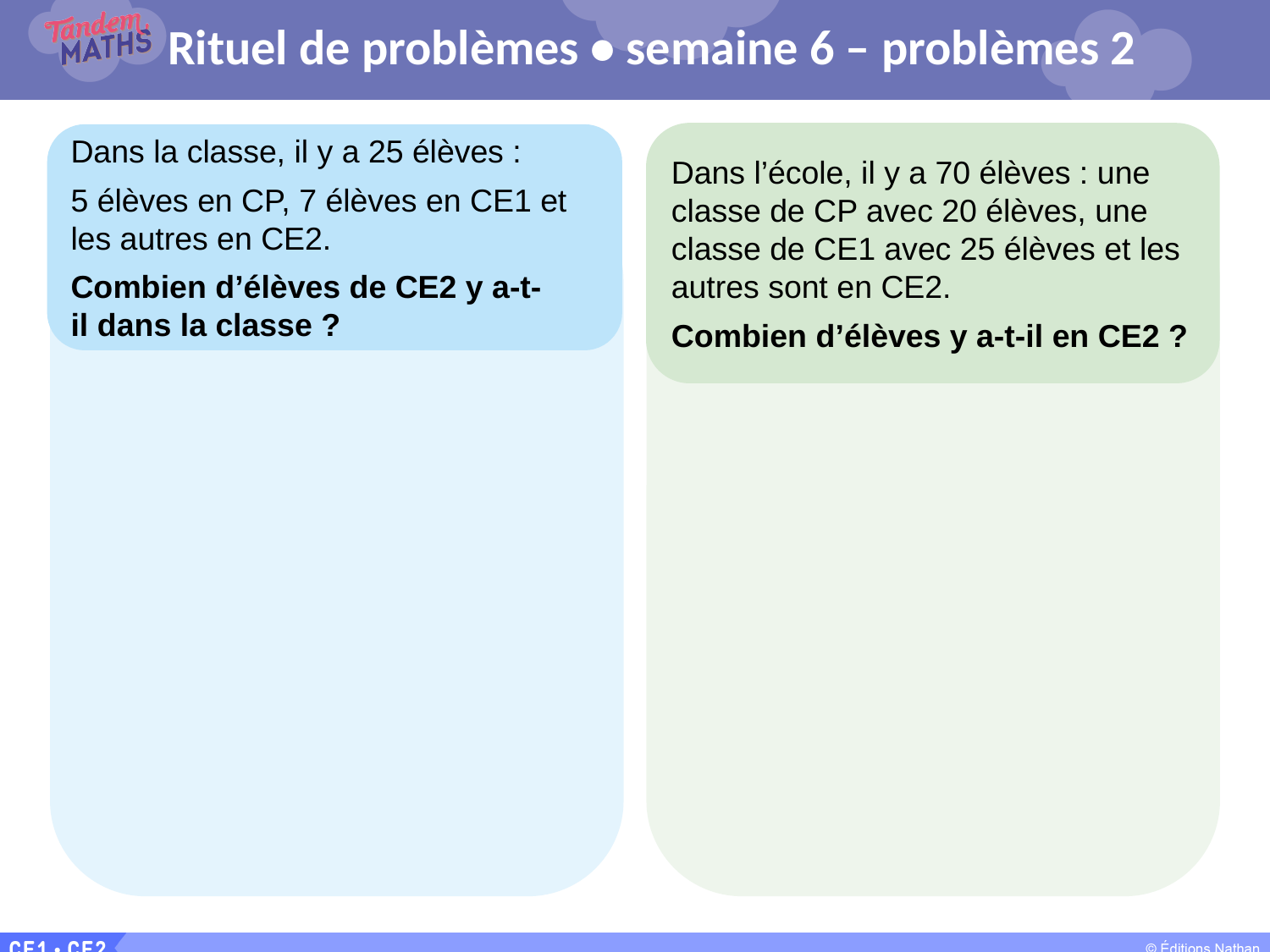

# Rituel de problèmes • semaine 6 – problèmes 2
Dans l’école, il y a 70 élèves : une classe de CP avec 20 élèves, une classe de CE1 avec 25 élèves et les autres sont en CE2.
Combien d’élèves y a-t-il en CE2 ?
Dans la classe, il y a 25 élèves :
5 élèves en CP, 7 élèves en CE1 et les autres en CE2.
Combien d’élèves de CE2 y a-t-il dans la classe ?